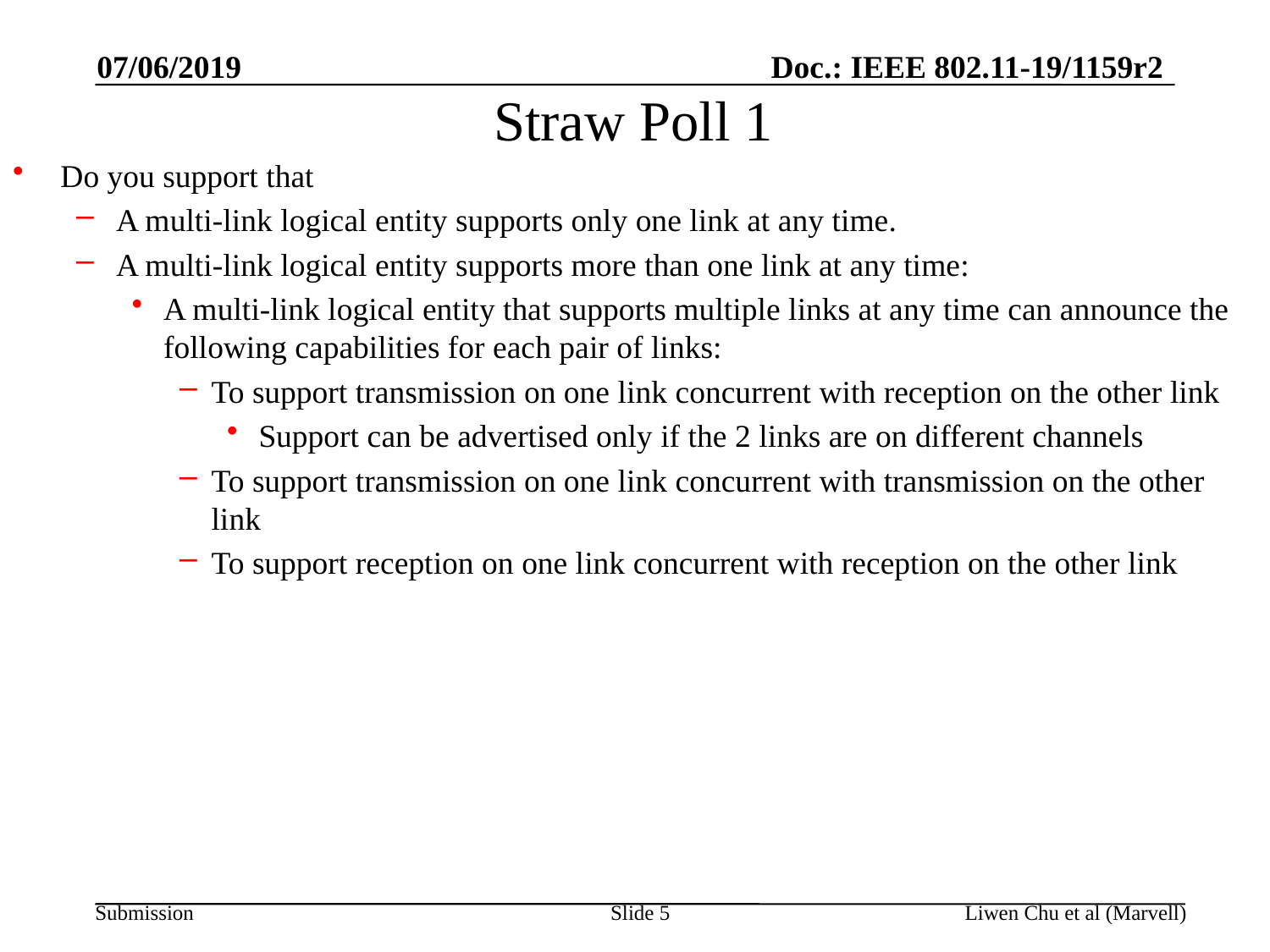

07/06/2019
# Straw Poll 1
Do you support that
A multi-link logical entity supports only one link at any time.
A multi-link logical entity supports more than one link at any time:
A multi-link logical entity that supports multiple links at any time can announce the following capabilities for each pair of links:
To support transmission on one link concurrent with reception on the other link
Support can be advertised only if the 2 links are on different channels
To support transmission on one link concurrent with transmission on the other link
To support reception on one link concurrent with reception on the other link

Slide 5
Liwen Chu et al (Marvell)